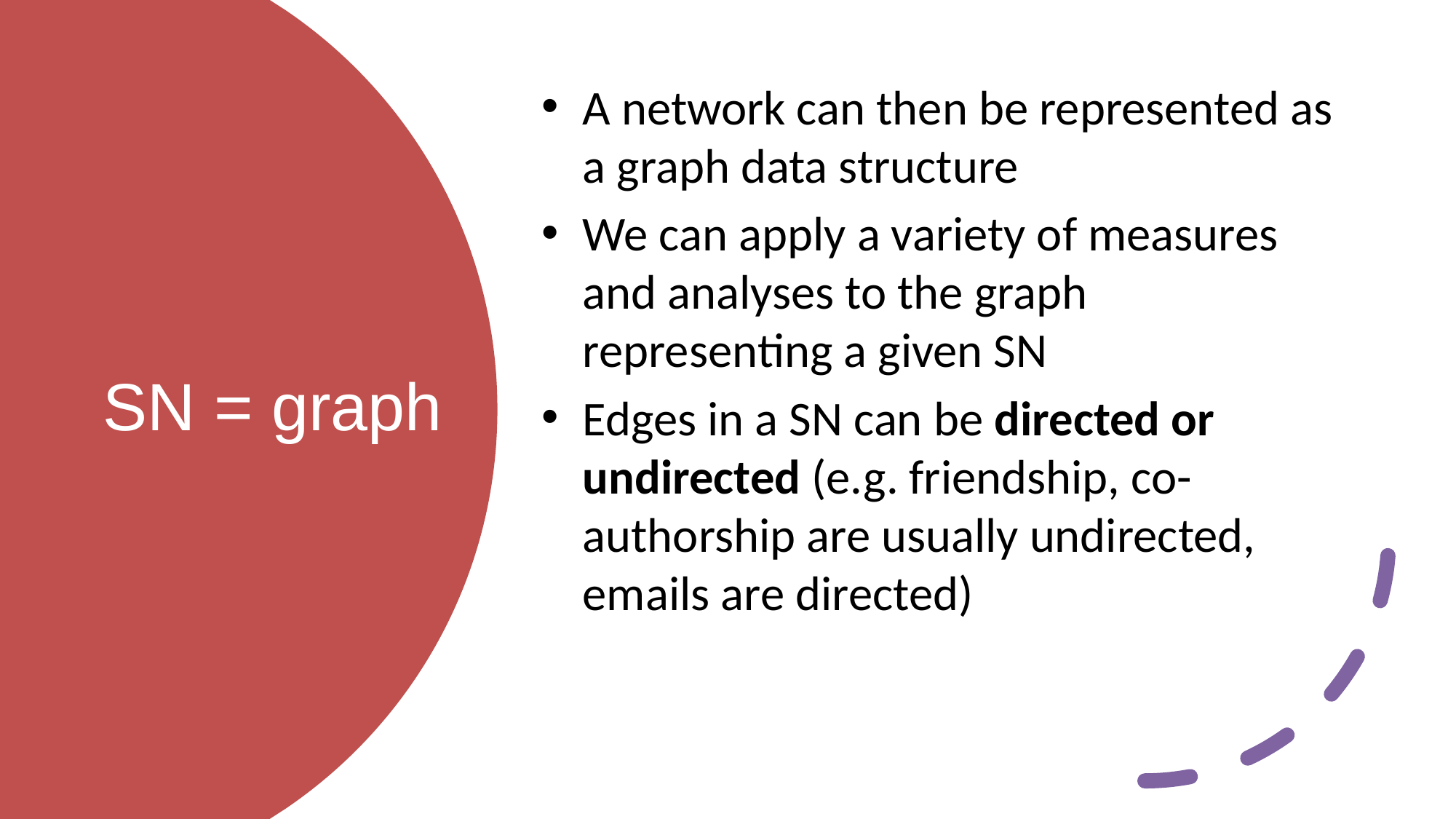

A network can then be represented as a graph data structure
We can apply a variety of measures and analyses to the graph representing a given SN
Edges in a SN can be directed or undirected (e.g. friendship, co-authorship are usually undirected, emails are directed)

# SN = graph